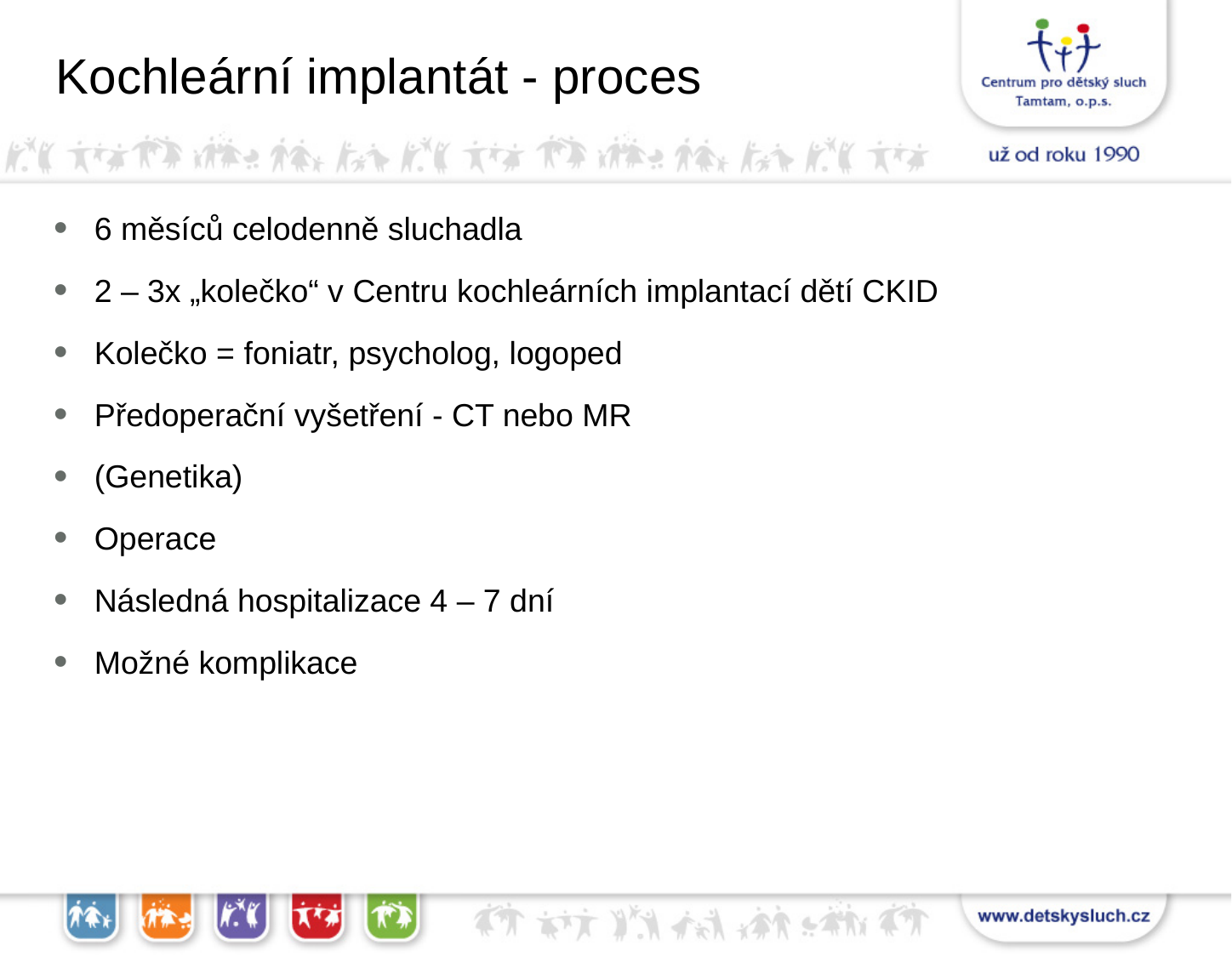

Kochleární implantát - proces

6 měsíců celodenně sluchadla
2 – 3x „kolečko“ v Centru kochleárních implantací dětí CKID
Kolečko = foniatr, psycholog, logoped
Předoperační vyšetření - CT nebo MR
(Genetika)
Operace
Následná hospitalizace 4 – 7 dní
Možné komplikace